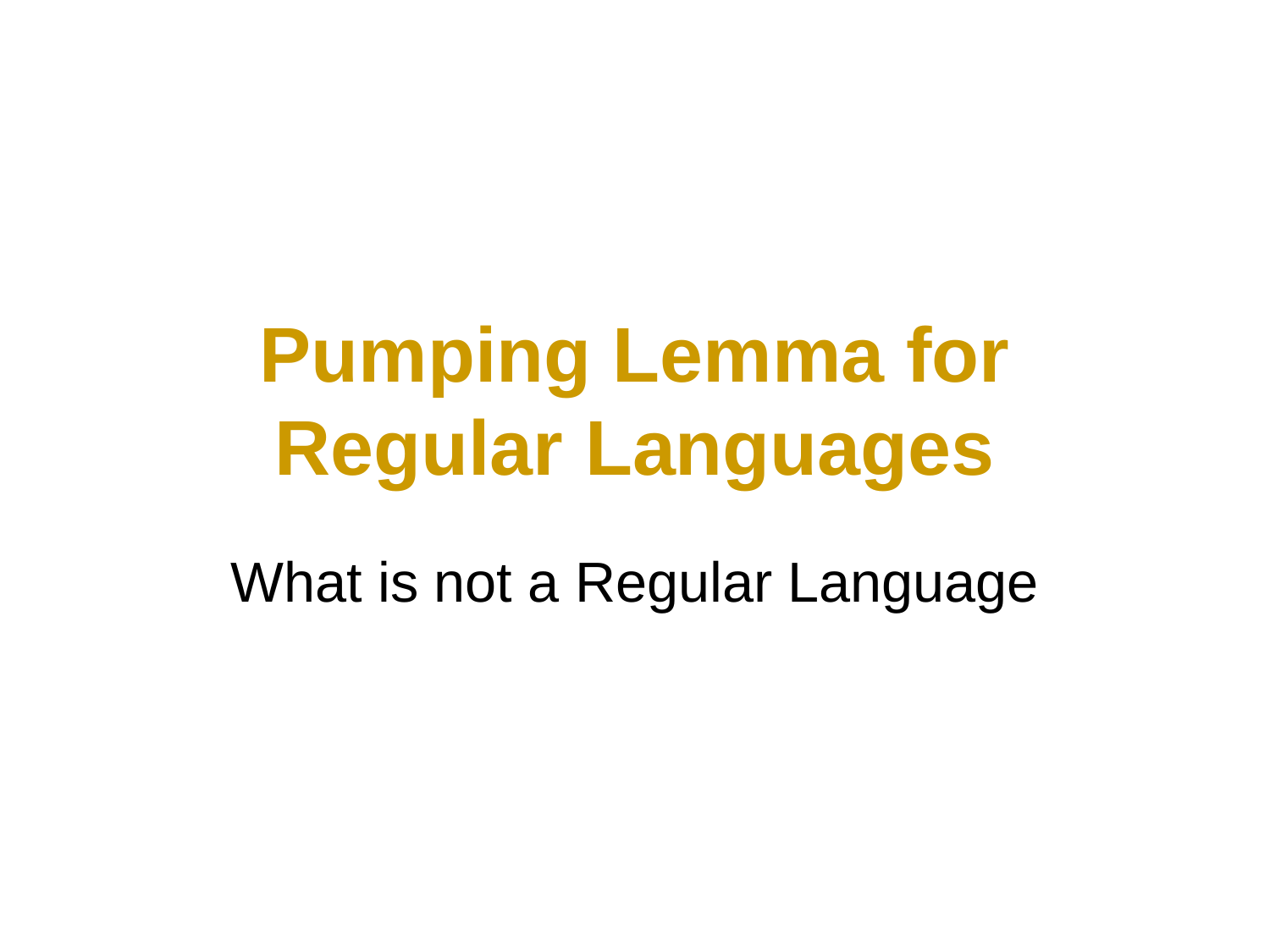

# Pumping Lemma for Regular Languages
What is not a Regular Language